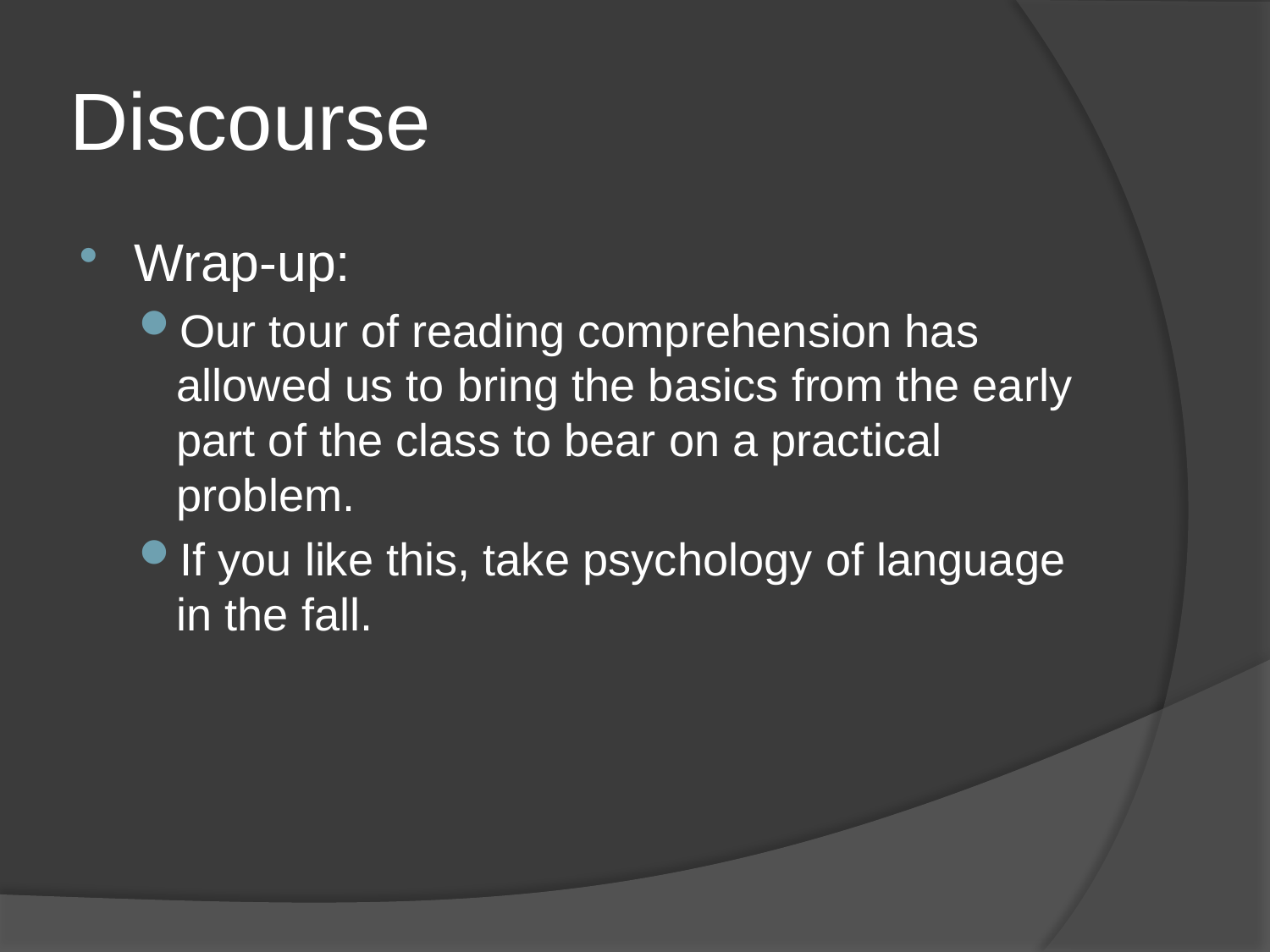

# Discourse
Wrap-up:
Our tour of reading comprehension has allowed us to bring the basics from the early part of the class to bear on a practical problem.
If you like this, take psychology of language in the fall.